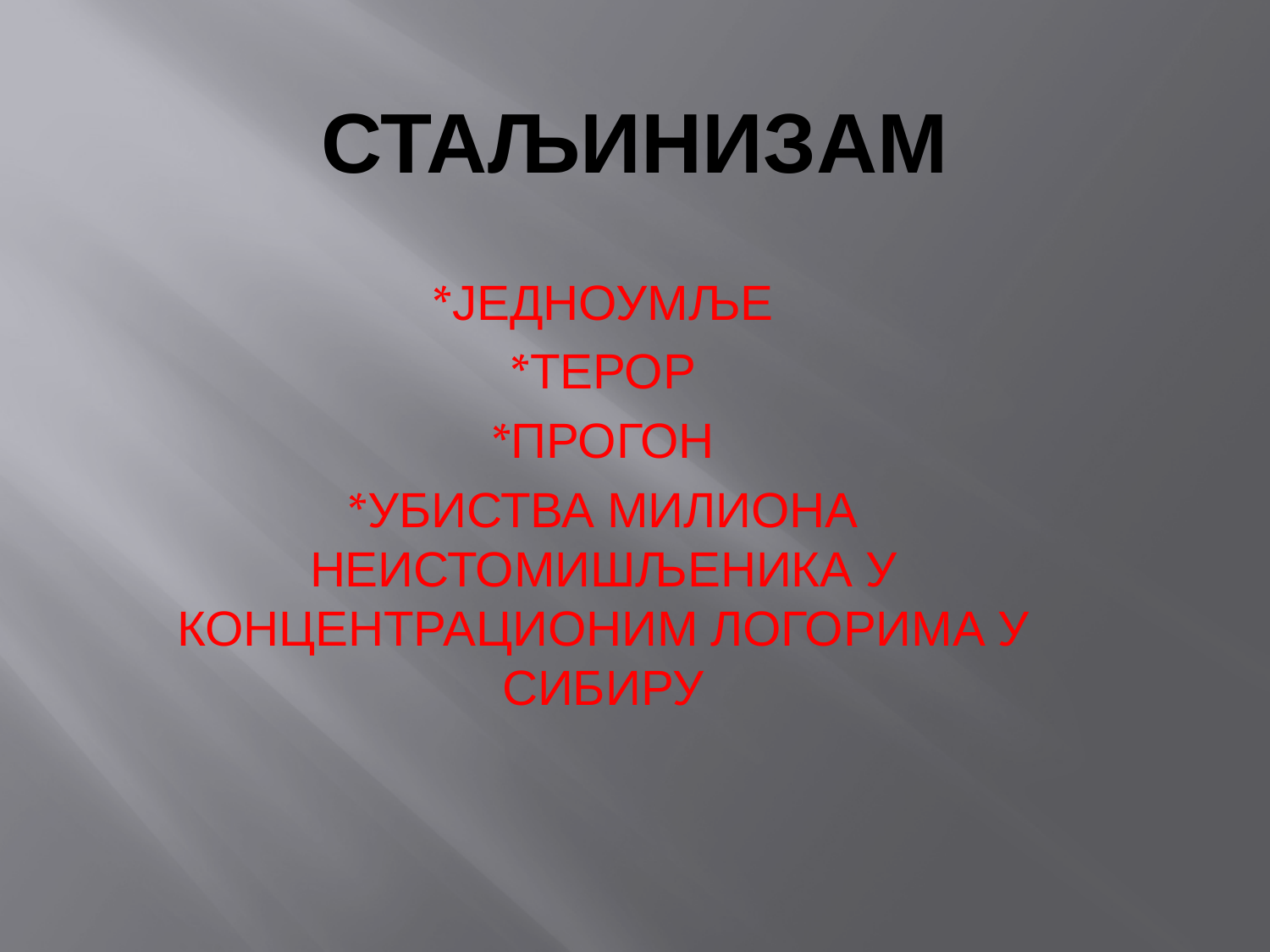

# СТАЉИНИЗАМ
*ЈЕДНОУМЉЕ
*ТЕРОР
*ПРОГОН
*УБИСТВА МИЛИОНА НЕИСТОМИШЉЕНИКА У КОНЦЕНТРАЦИОНИМ ЛОГОРИМА У СИБИРУ